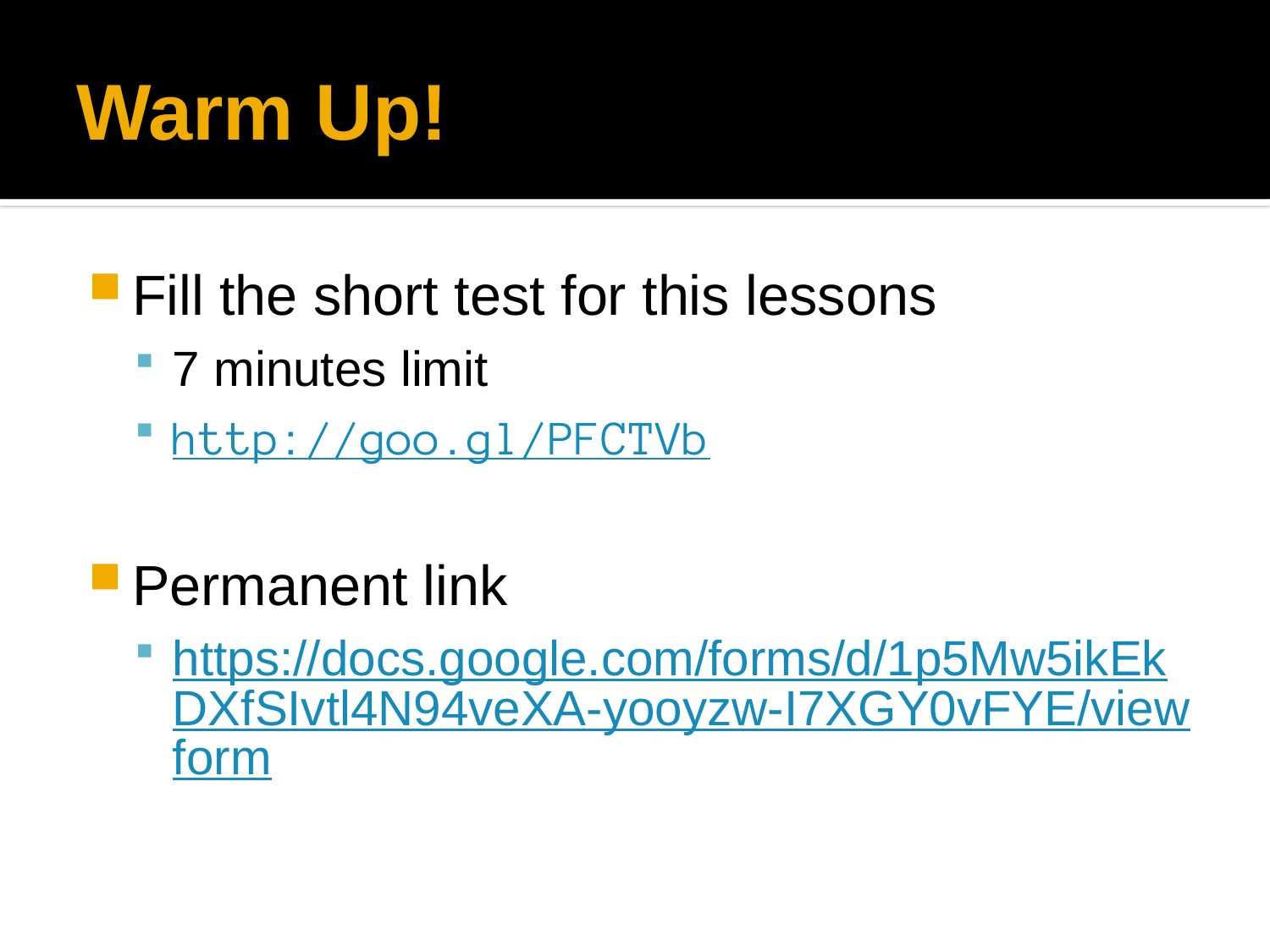

# Warm Up!
Fill the short test for this lessons
7 minutes limit
http://goo.gl/PFCTVb

Permanent link
https://docs.google.com/forms/d/1p5Mw5ikEkDXfSIvtl4N94veXA-yooyzw-I7XGY0vFYE/viewform